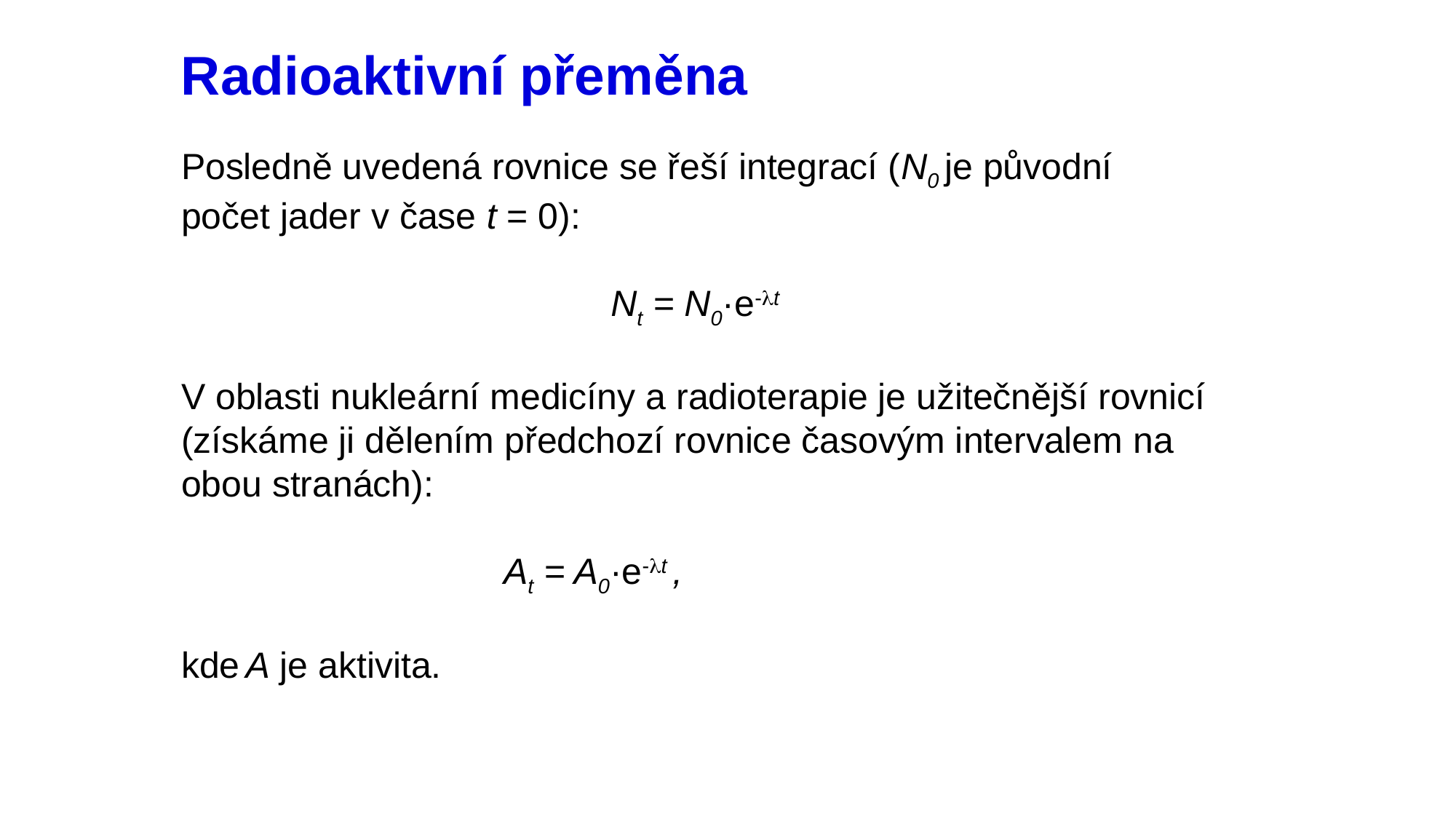

Radioaktivní přeměna
Posledně uvedená rovnice se řeší integrací (N0 je původní počet jader v čase t = 0):

Nt = N0·e-λt

V oblasti nukleární medicíny a radioterapie je užitečnější rovnicí (získáme ji dělením předchozí rovnice časovým intervalem na obou stranách):

At = A0·e-λt ,

kde A je aktivita.